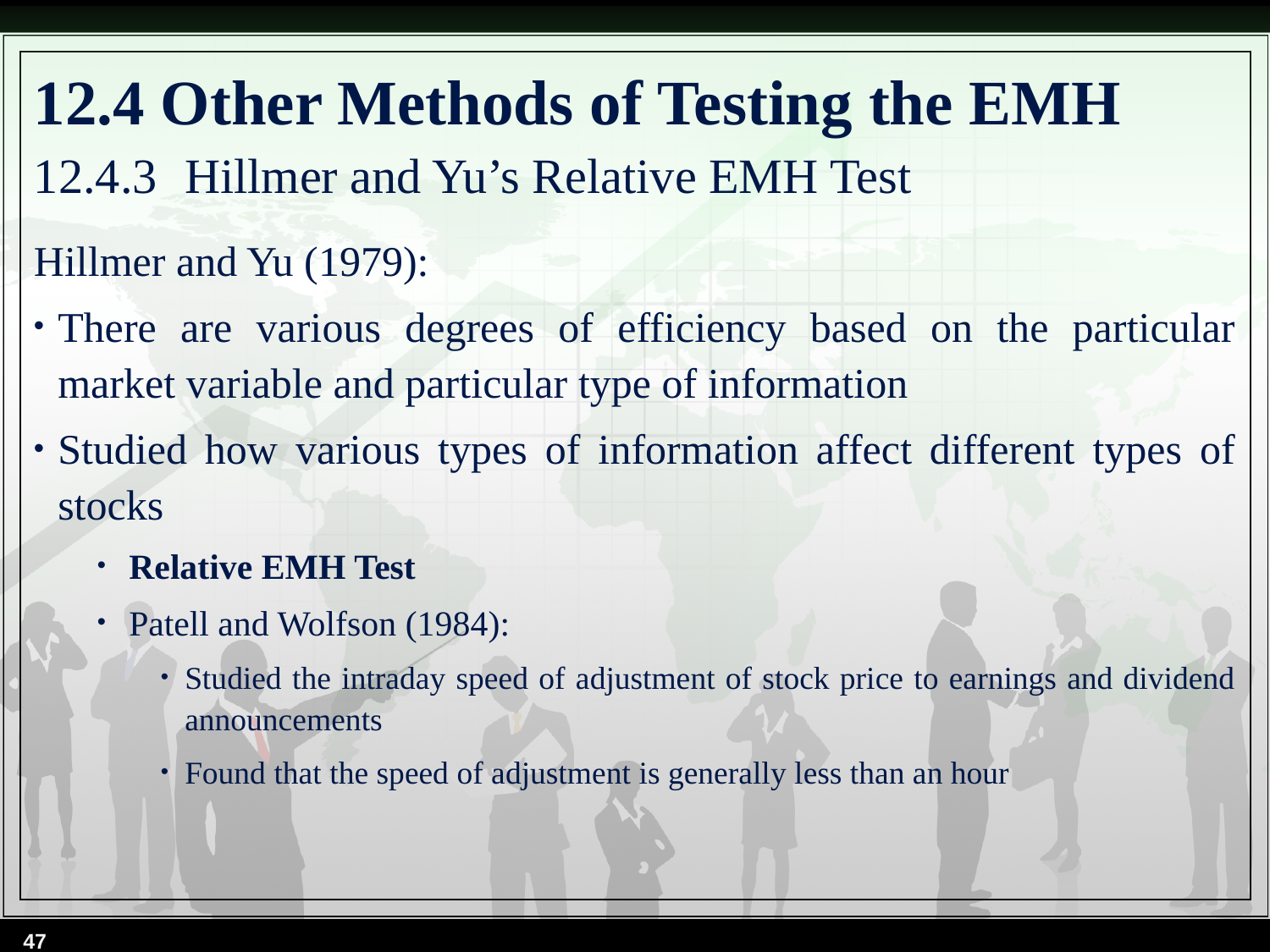

# 12.4 Other Methods of Testing the EMH
12.4.3	Hillmer and Yu’s Relative EMH Test
Hillmer and Yu (1979):
There are various degrees of efficiency based on the particular market variable and particular type of information
Studied how various types of information affect different types of stocks
Relative EMH Test
Patell and Wolfson (1984):
Studied the intraday speed of adjustment of stock price to earnings and dividend announcements
Found that the speed of adjustment is generally less than an hour
47